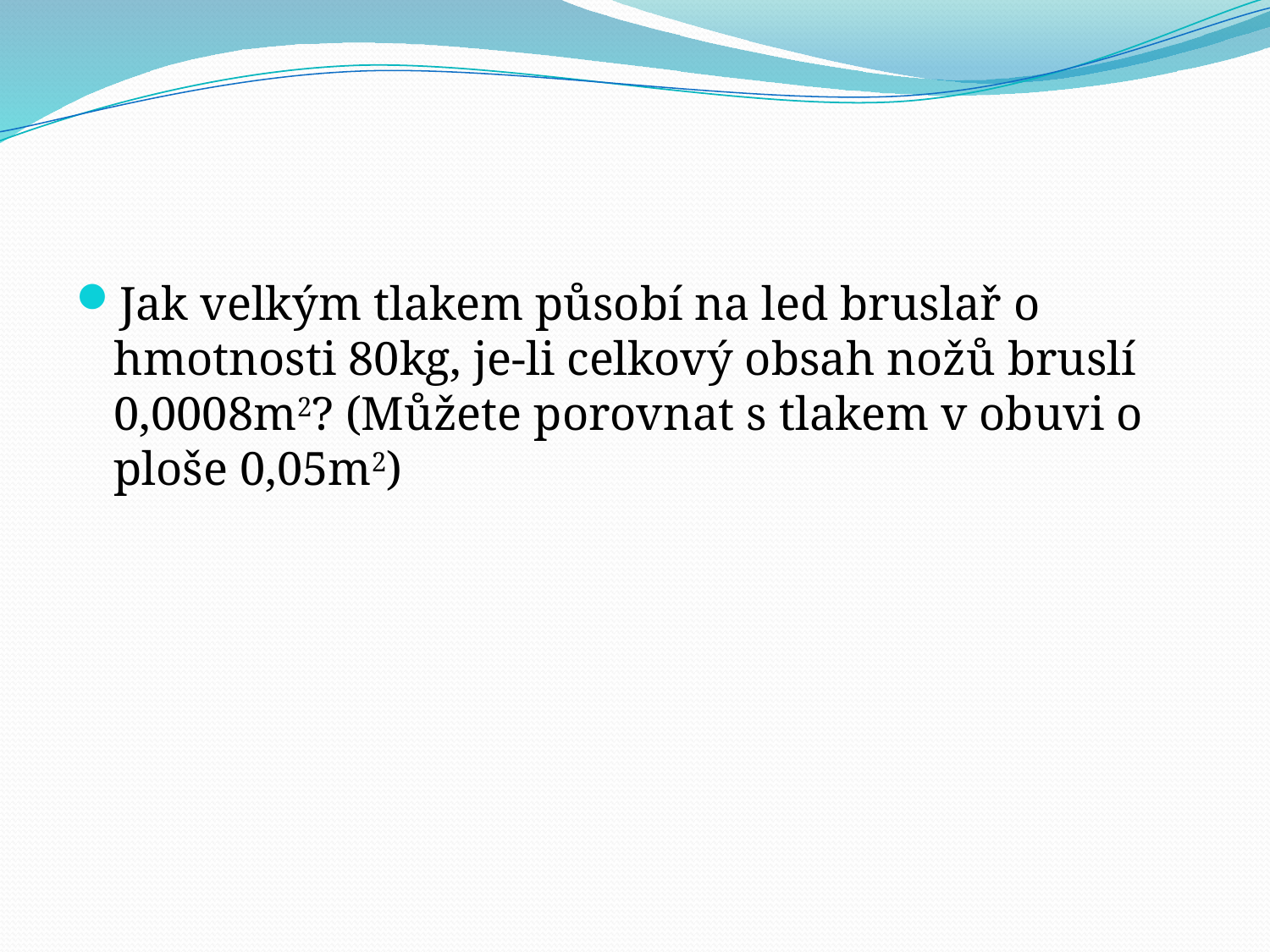

#
Jak velkým tlakem působí na led bruslař o hmotnosti 80kg, je-li celkový obsah nožů bruslí 0,0008m2? (Můžete porovnat s tlakem v obuvi o ploše 0,05m2)